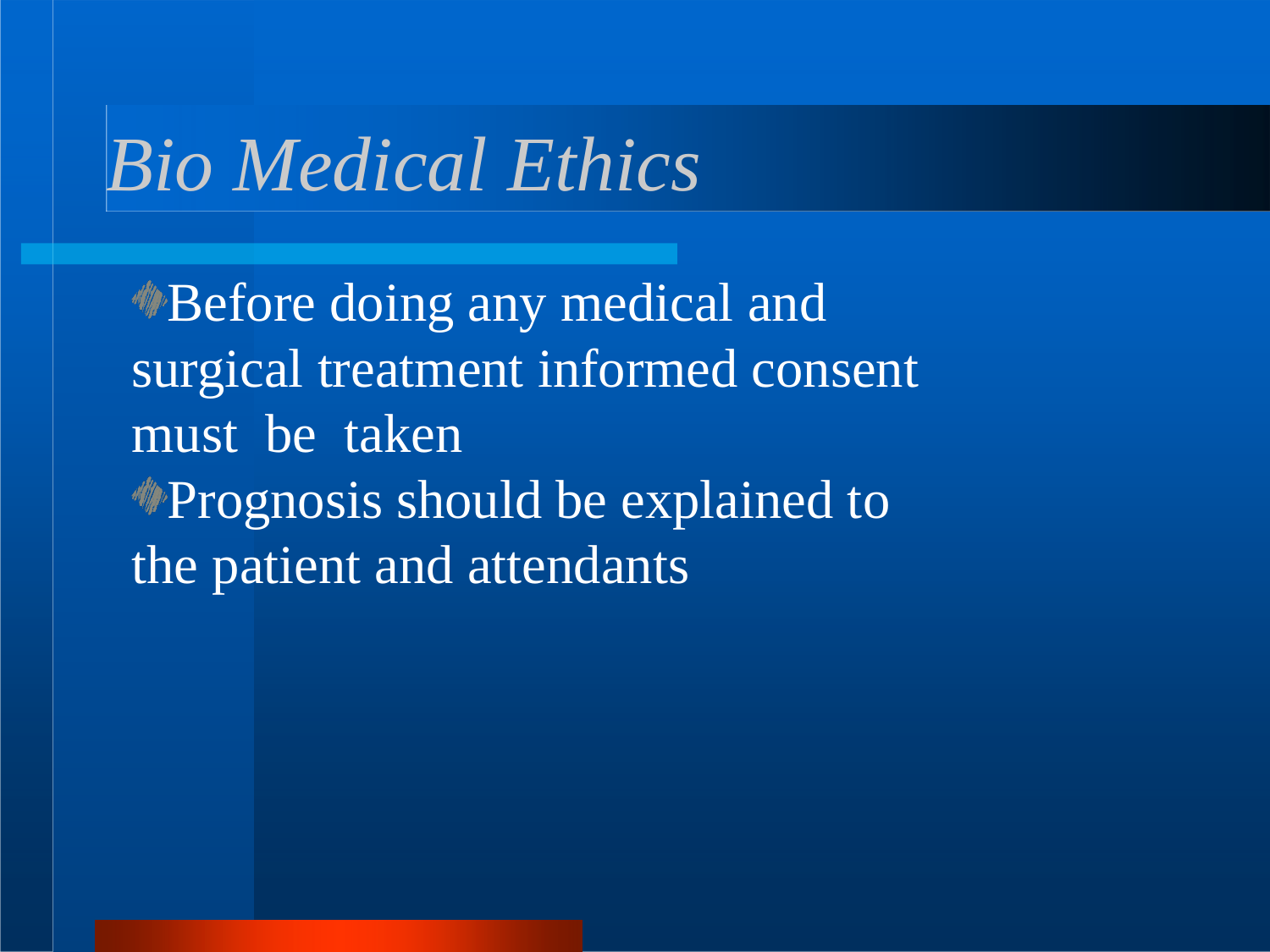

# Bio Medical Ethics
Before doing any medical and surgical treatment informed consent must  be  taken
Prognosis should be explained to the patient and attendants